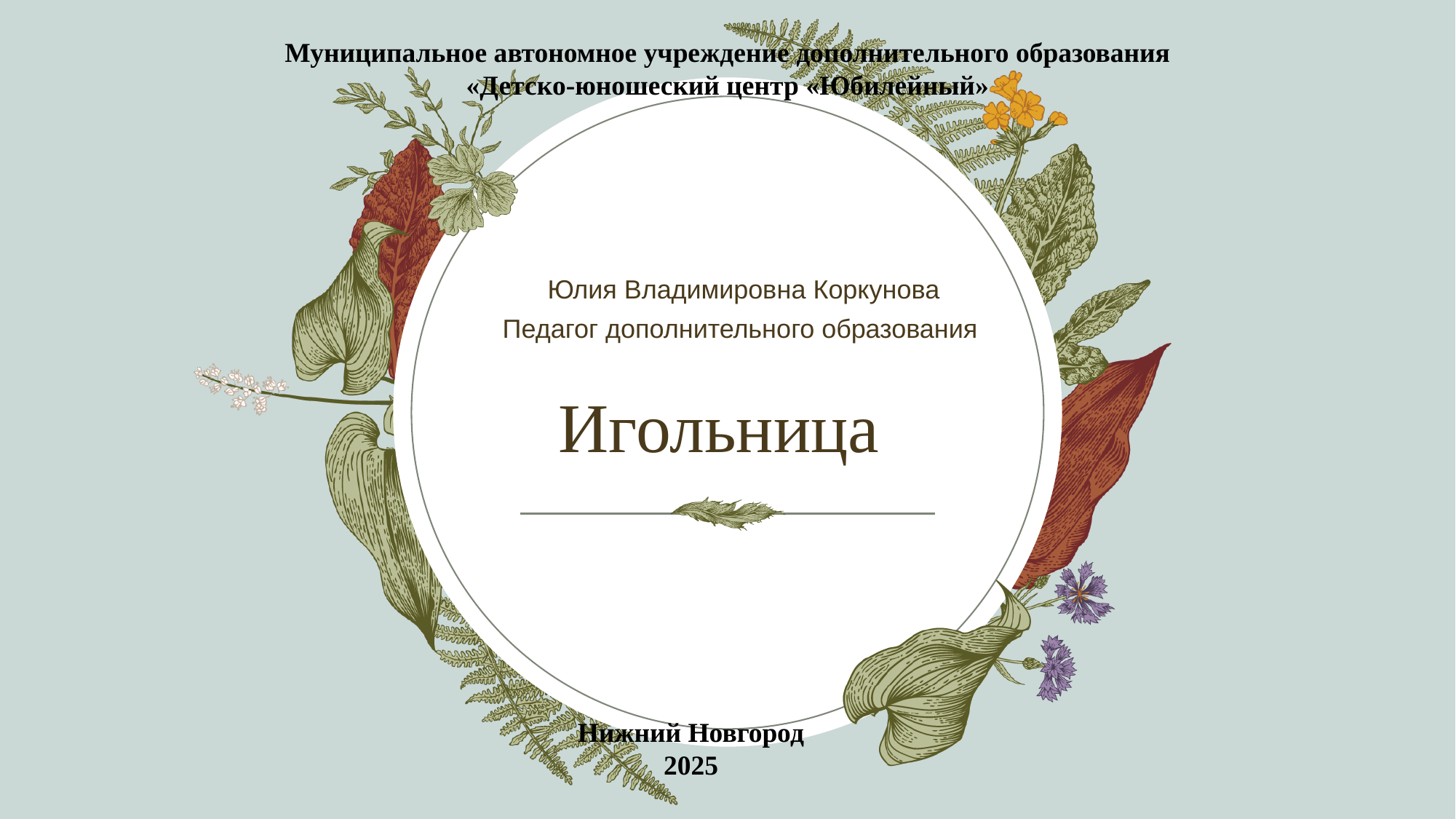

Муниципальное автономное учреждение дополнительного образования
«Детско-юношеский центр «Юбилейный»
Юлия Владимировна Коркунова
Педагог дополнительного образования
# Игольница
Нижний Новгород
2025